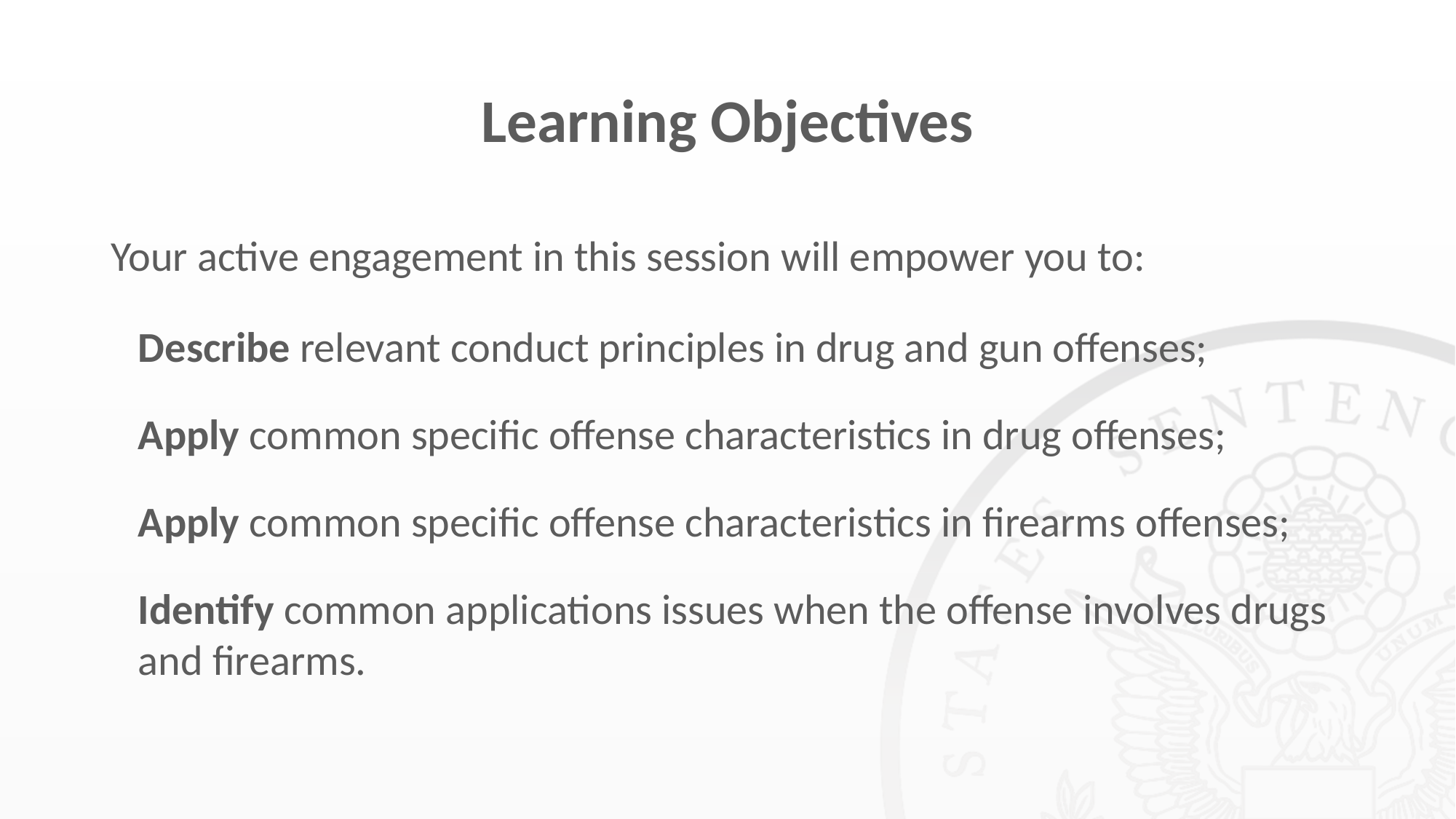

# Learning Objectives
Your active engagement in this session will empower you to:

Describe relevant conduct principles in drug and gun offenses;
Apply common specific offense characteristics in drug offenses;
Apply common specific offense characteristics in firearms offenses;
Identify common applications issues when the offense involves drugs and firearms.